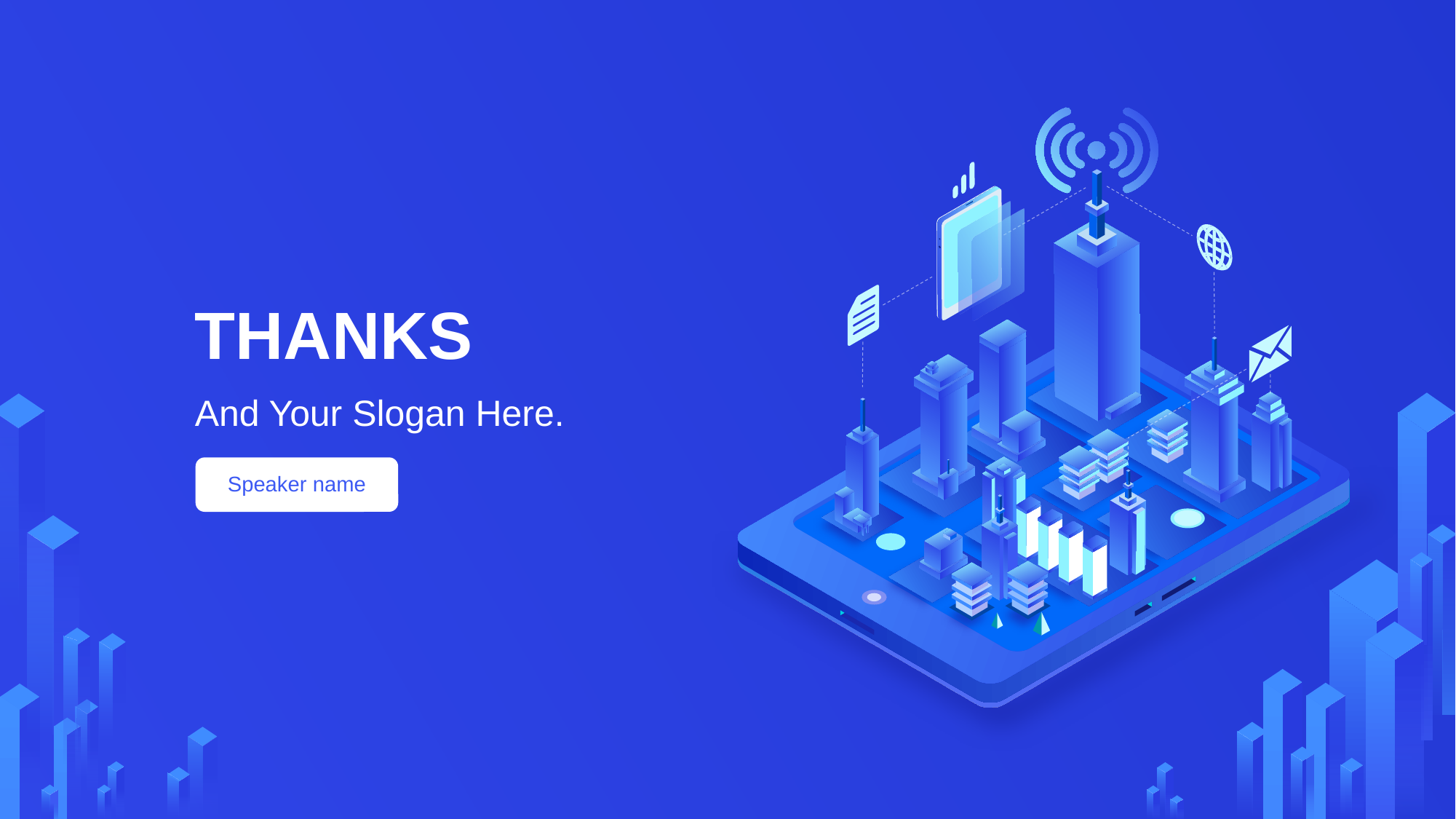

# THANKS
And Your Slogan Here.
Speaker name